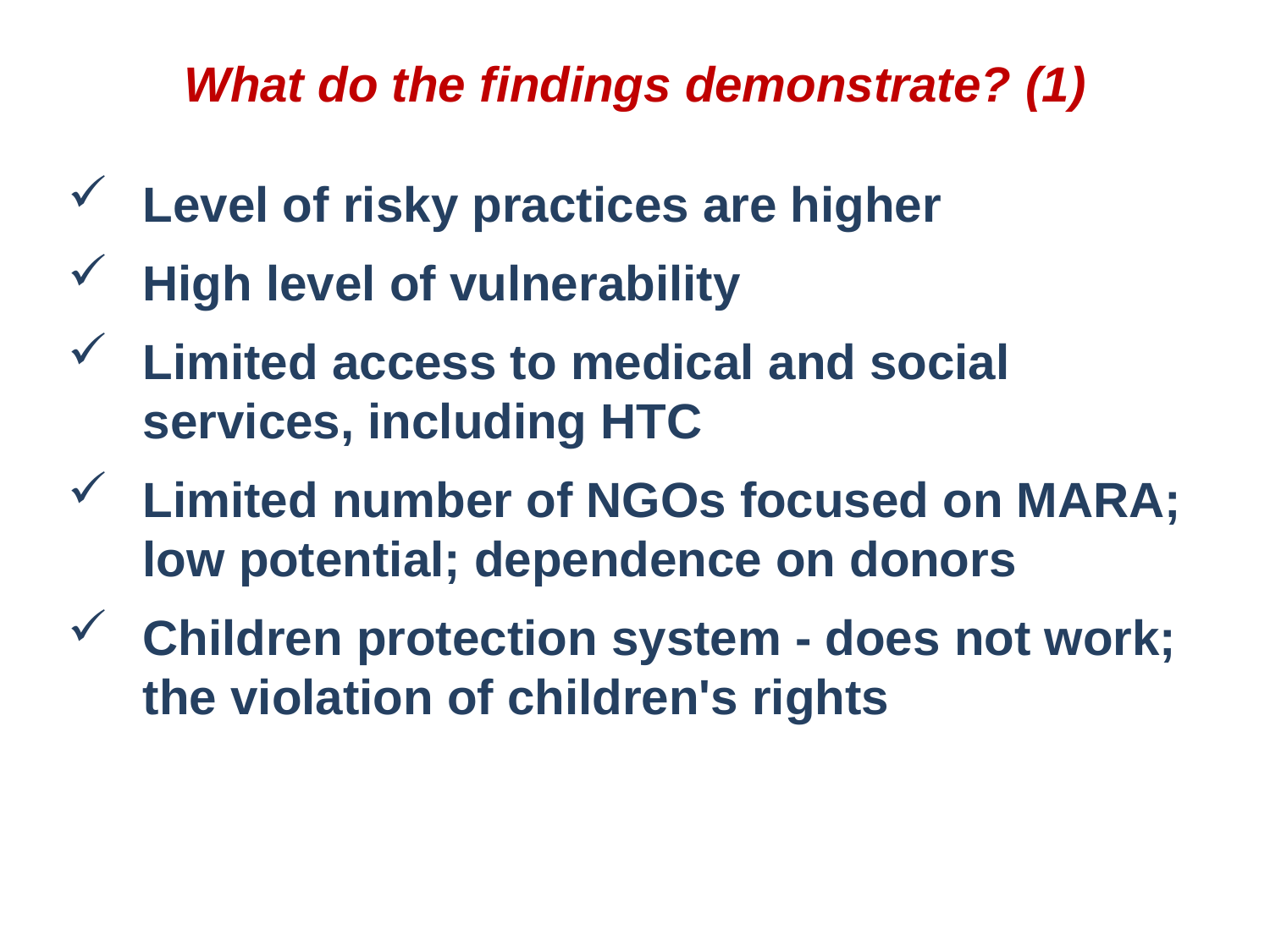

# What do the findings demonstrate? (1)
Level of risky practices are higher
High level of vulnerability
Limited access to medical and social services, including HTC
Limited number of NGOs focused on MARA; low potential; dependence on donors
Children protection system - does not work; the violation of children's rights